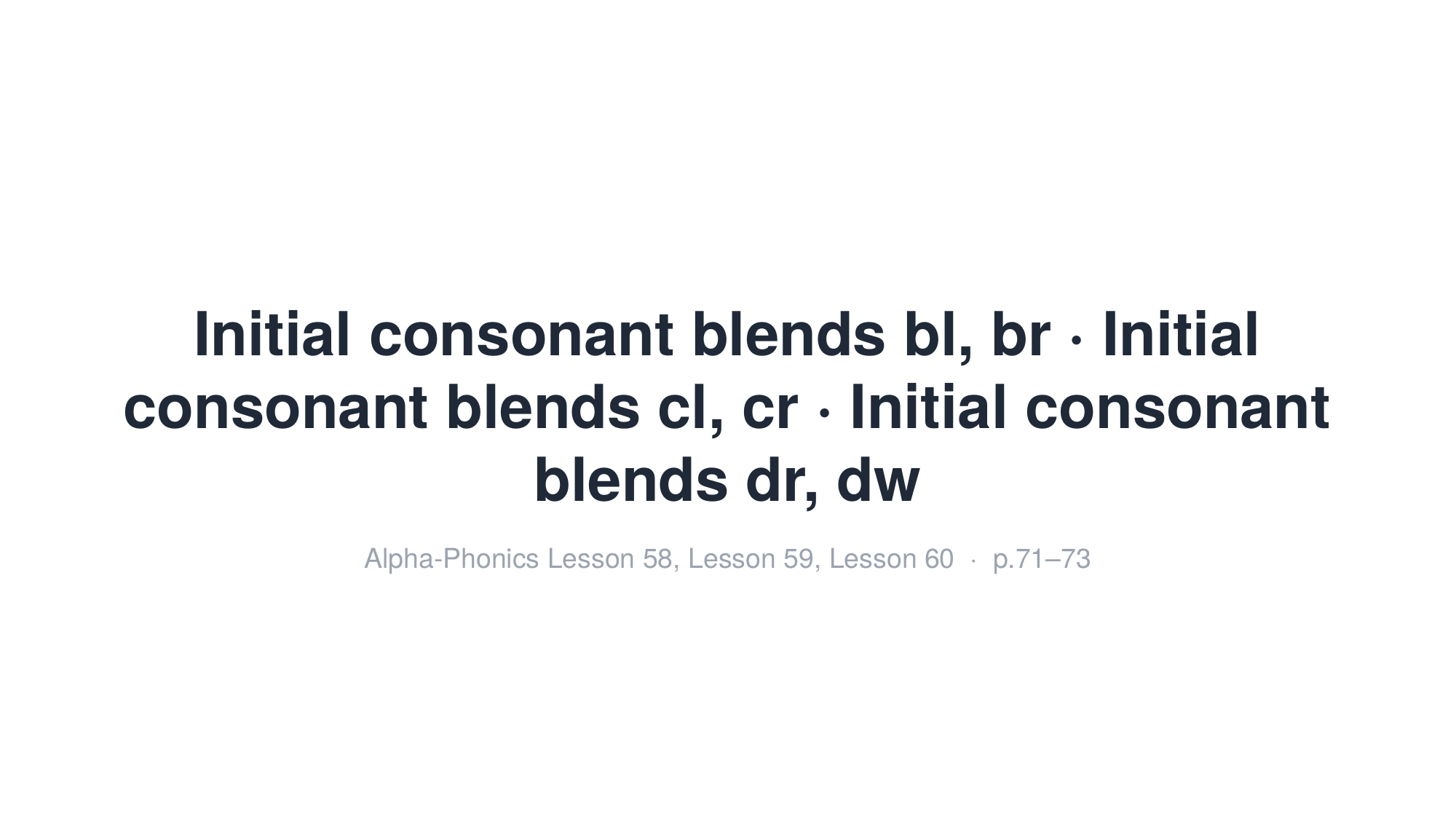

Initial consonant blends bl, br · Initial consonant blends cl, cr · Initial consonant blends dr, dw
Alpha-Phonics Lesson 58, Lesson 59, Lesson 60  ·  p.71–73